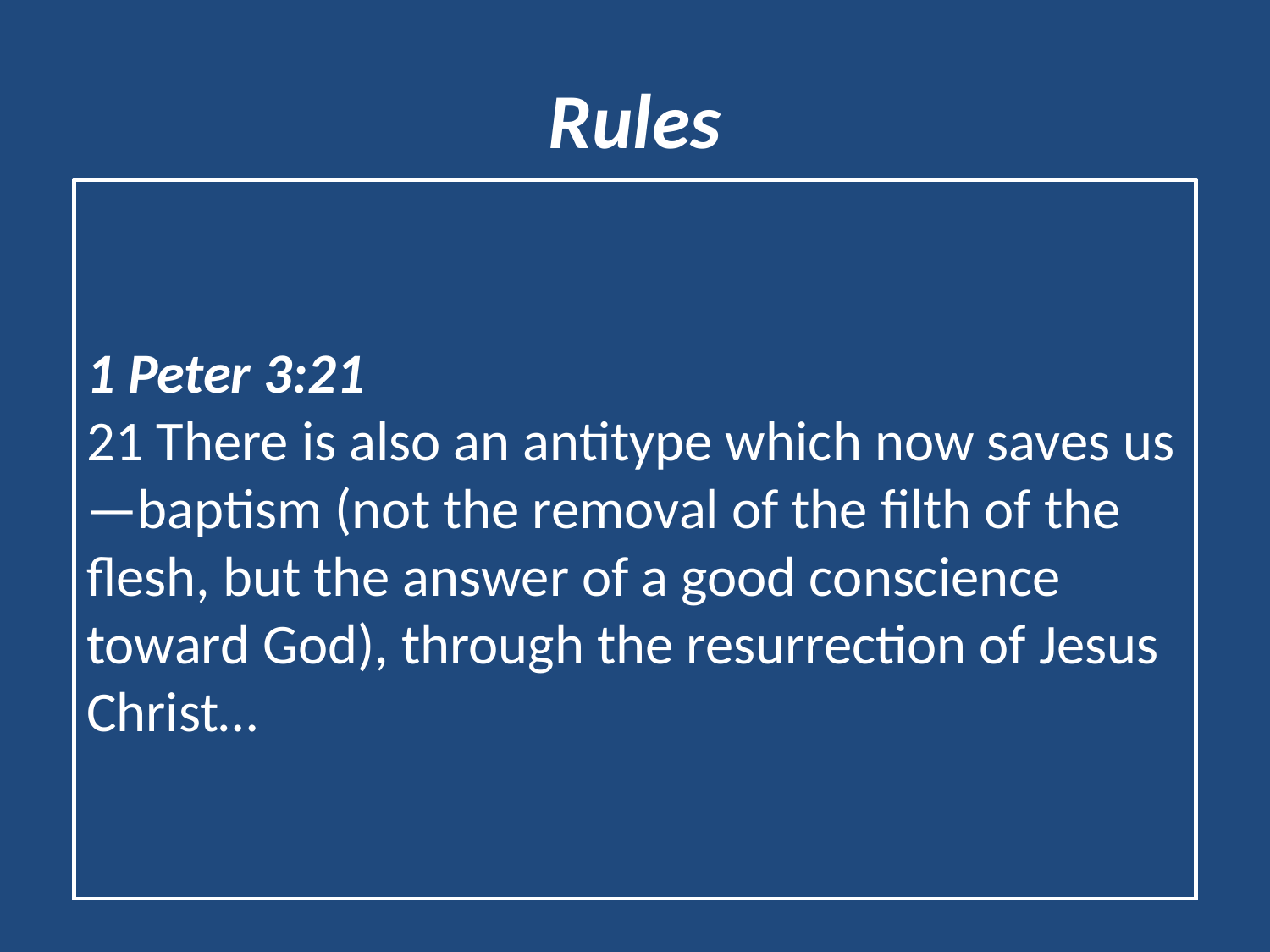

# Rules
2 Corinthians 7:10
10 For godly sorrow produces repentance leading to salvation, not to be regretted; but the sorrow of the world produces death.
Romans 10:9–10
9 that if you confess with your mouth the Lord Jesus and believe in your heart that God has raised Him from the dead, you will be saved. 10 For with the heart one believes unto righteousness, and with the mouth confession is made unto salvation.
1 Peter 3:21
21 There is also an antitype which now saves us—baptism (not the removal of the filth of the flesh, but the answer of a good conscience toward God), through the resurrection of Jesus Christ…
Outcry against “rules”
God has instituted rules for His kingdom
Thou shall not…
Thou shall…
Rules for entering the kingdom
Colossians 1:9-14